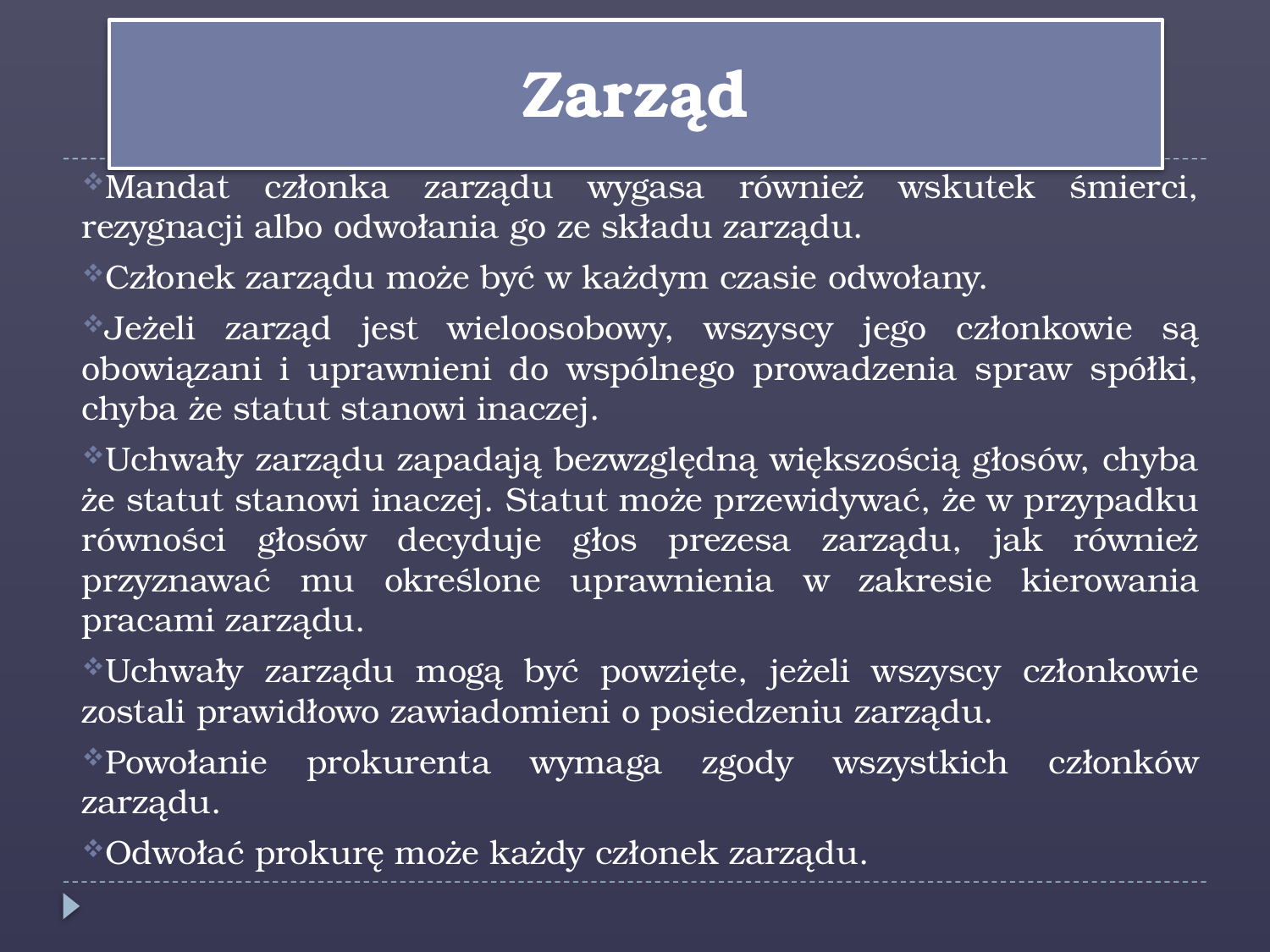

Zarząd
Mandat członka zarządu wygasa również wskutek śmierci, rezygnacji albo odwołania go ze składu zarządu.
Członek zarządu może być w każdym czasie odwołany.
Jeżeli zarząd jest wieloosobowy, wszyscy jego członkowie są obowiązani i uprawnieni do wspólnego prowadzenia spraw spółki, chyba że statut stanowi inaczej.
Uchwały zarządu zapadają bezwzględną większością głosów, chyba że statut stanowi inaczej. Statut może przewidywać, że w przypadku równości głosów decyduje głos prezesa zarządu, jak również przyznawać mu określone uprawnienia w zakresie kierowania pracami zarządu.
Uchwały zarządu mogą być powzięte, jeżeli wszyscy członkowie zostali prawidłowo zawiadomieni o posiedzeniu zarządu.
Powołanie prokurenta wymaga zgody wszystkich członków zarządu.
Odwołać prokurę może każdy członek zarządu.